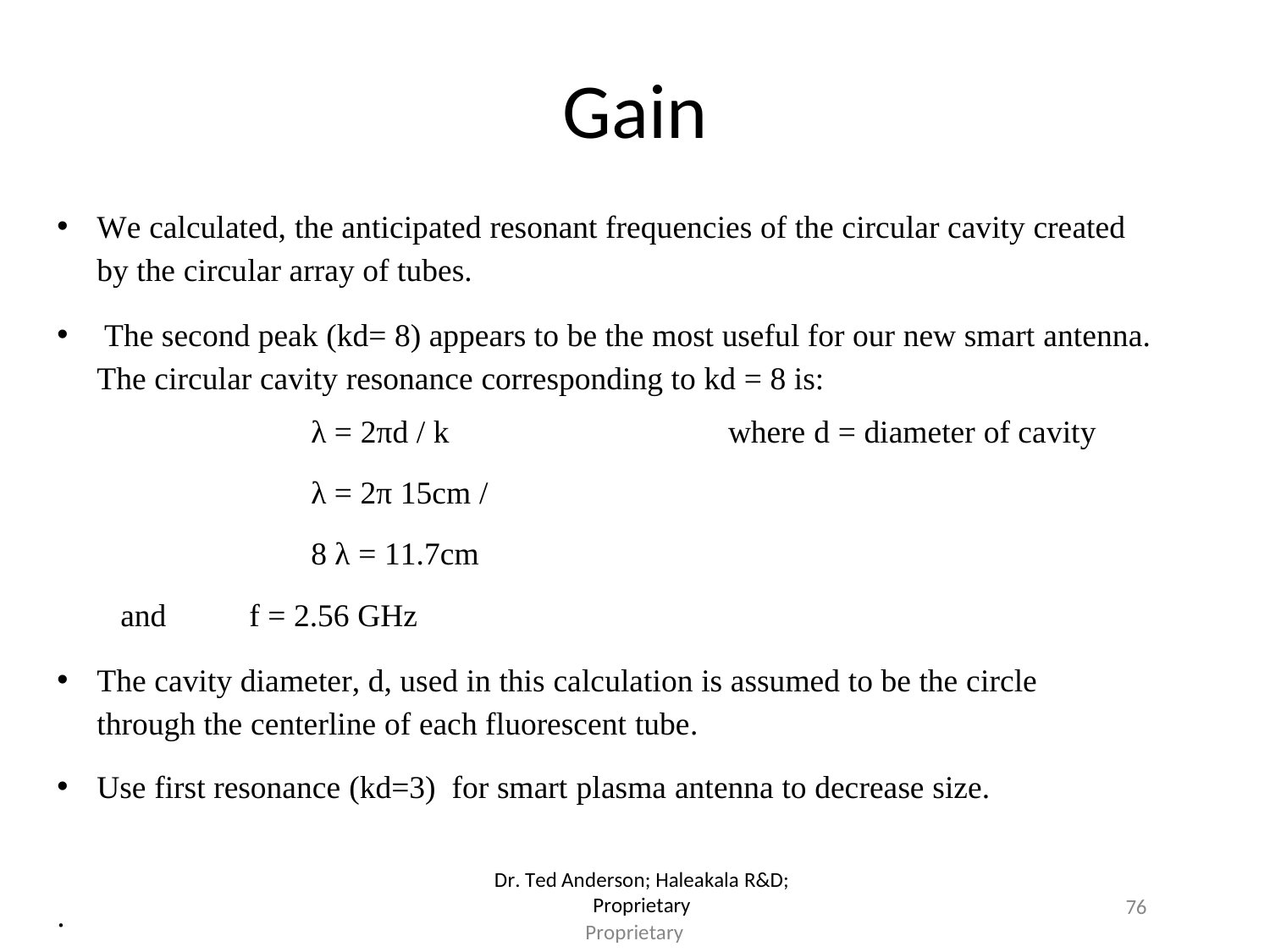

# Gain
We calculated, the anticipated resonant frequencies of the circular cavity created by the circular array of tubes.

The second peak (kd= 8) appears to be the most useful for our new smart antenna.
The circular cavity resonance corresponding to kd = 8 is:

λ = 2πd / k	where d = diameter of cavity
λ = 2π 15cm / 8 λ = 11.7cm

and	f = 2.56 GHz

The cavity diameter, d, used in this calculation is assumed to be the circle through the centerline of each fluorescent tube.

Use first resonance (kd=3)  for smart plasma antenna to decrease size.
Dr. Ted Anderson; Haleakala R&D; Proprietary
Proprietary
76
.